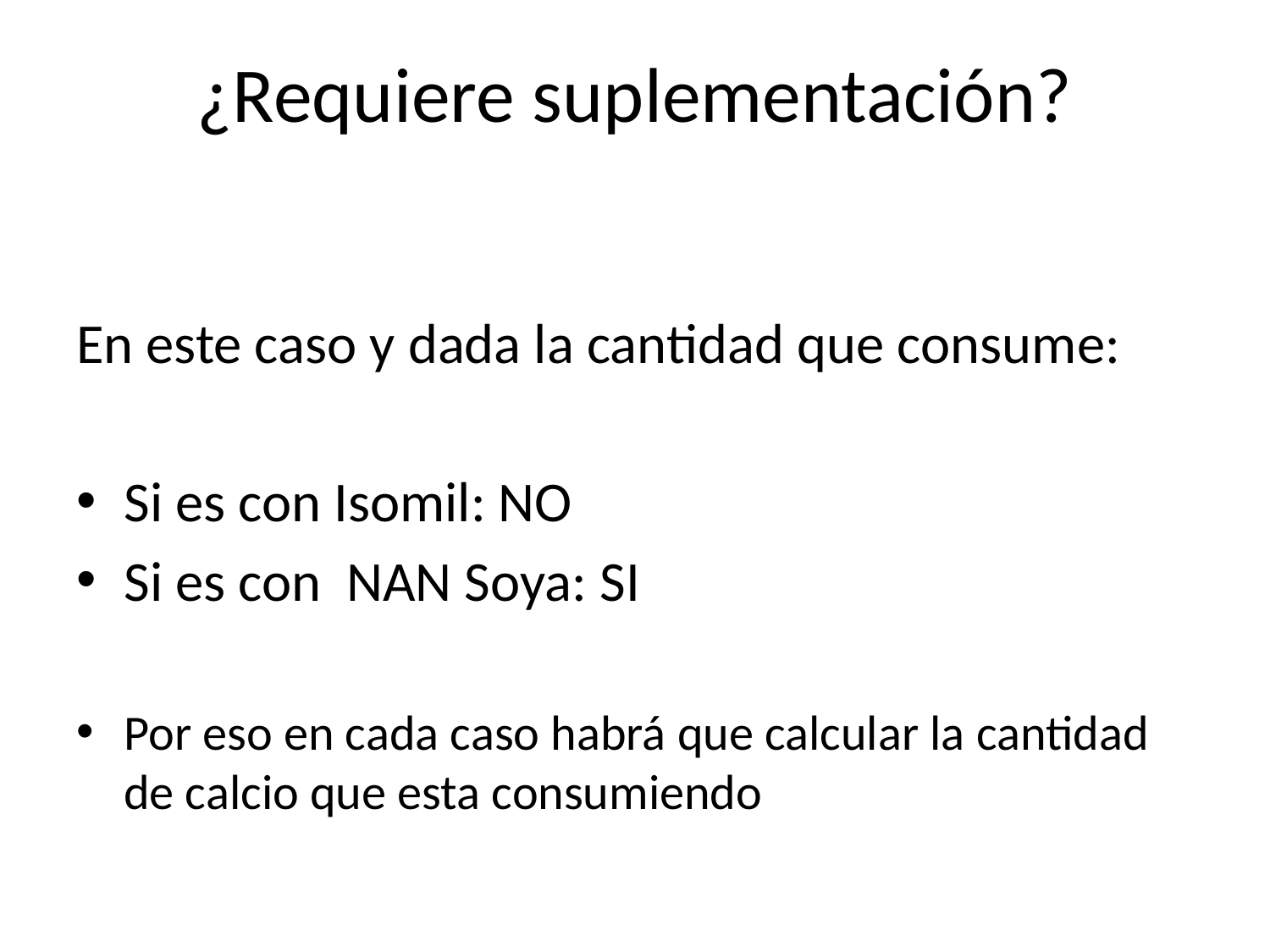

# ¿Requiere suplementación?

En este caso y dada la cantidad que consume:

Si es con Isomil: NO
Si es con  NAN Soya: SI

Por eso en cada caso habrá que calcular la cantidad de calcio que esta consumiendo